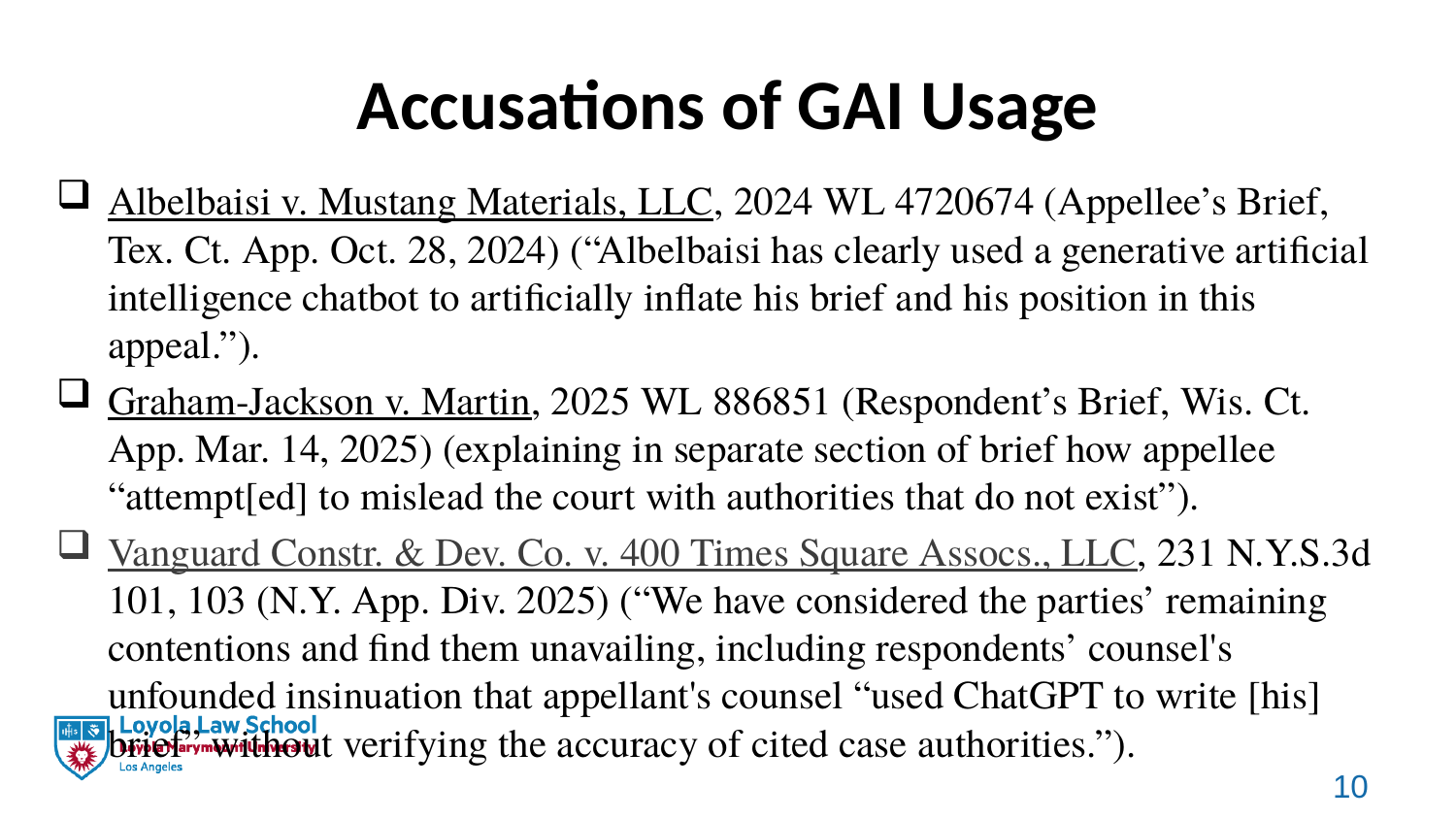

# Accusations of GAI Usage
Albelbaisi v. Mustang Materials, LLC, 2024 WL 4720674 (Appellee’s Brief, Tex. Ct. App. Oct. 28, 2024) (“Albelbaisi has clearly used a generative artificial intelligence chatbot to artificially inflate his brief and his position in this appeal.”).
Graham-Jackson v. Martin, 2025 WL 886851 (Respondent’s Brief, Wis. Ct. App. Mar. 14, 2025) (explaining in separate section of brief how appellee “attempt[ed] to mislead the court with authorities that do not exist”).
Vanguard Constr. & Dev. Co. v. 400 Times Square Assocs., LLC, 231 N.Y.S.3d 101, 103 (N.Y. App. Div. 2025) (“We have considered the parties’ remaining contentions and find them unavailing, including respondents’ counsel's unfounded insinuation that appellant's counsel “used ChatGPT to write [his] brief” without verifying the accuracy of cited case authorities.”).

10